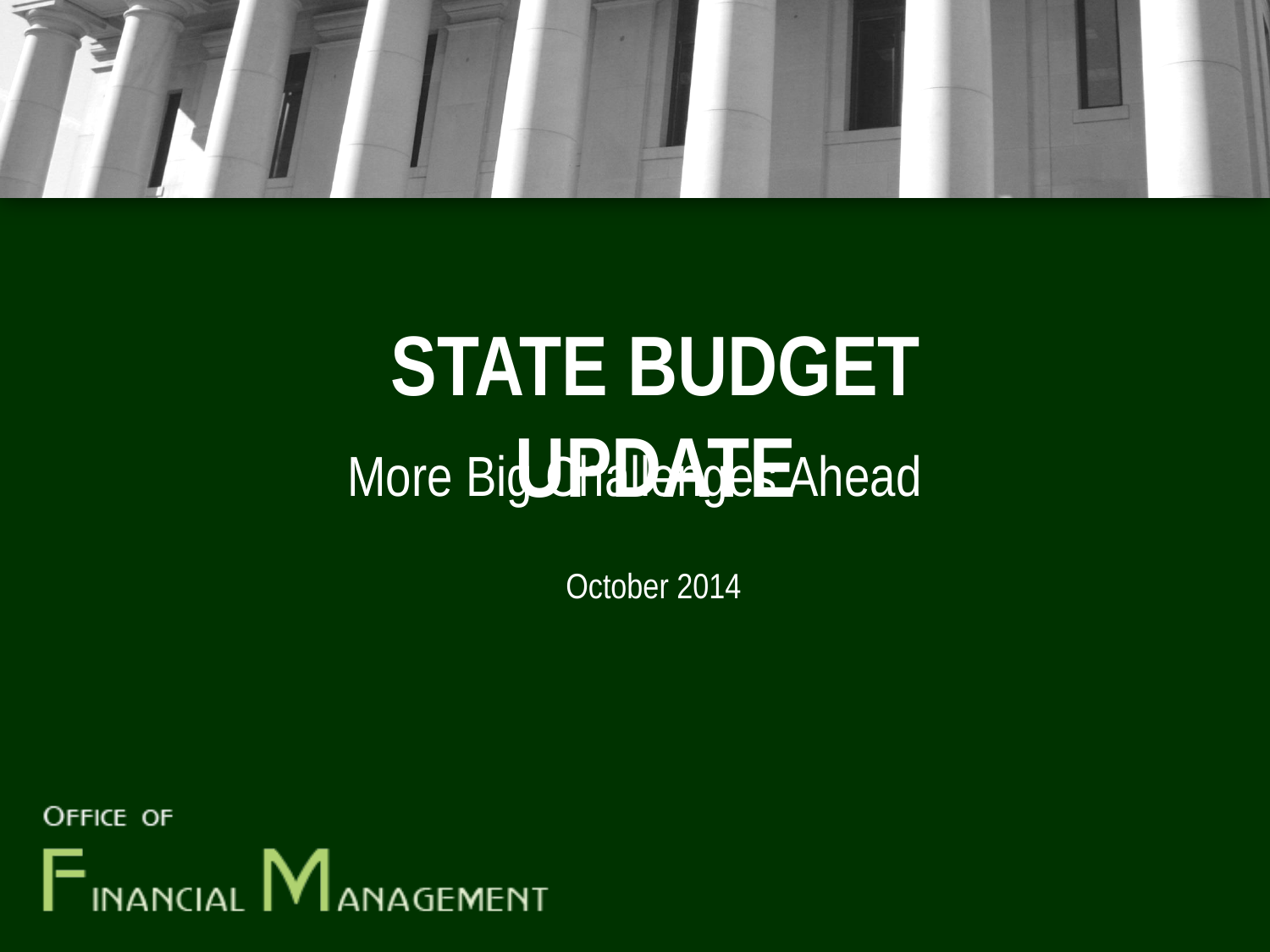

State Budget Update
More Big Challenges Ahead
October 2014